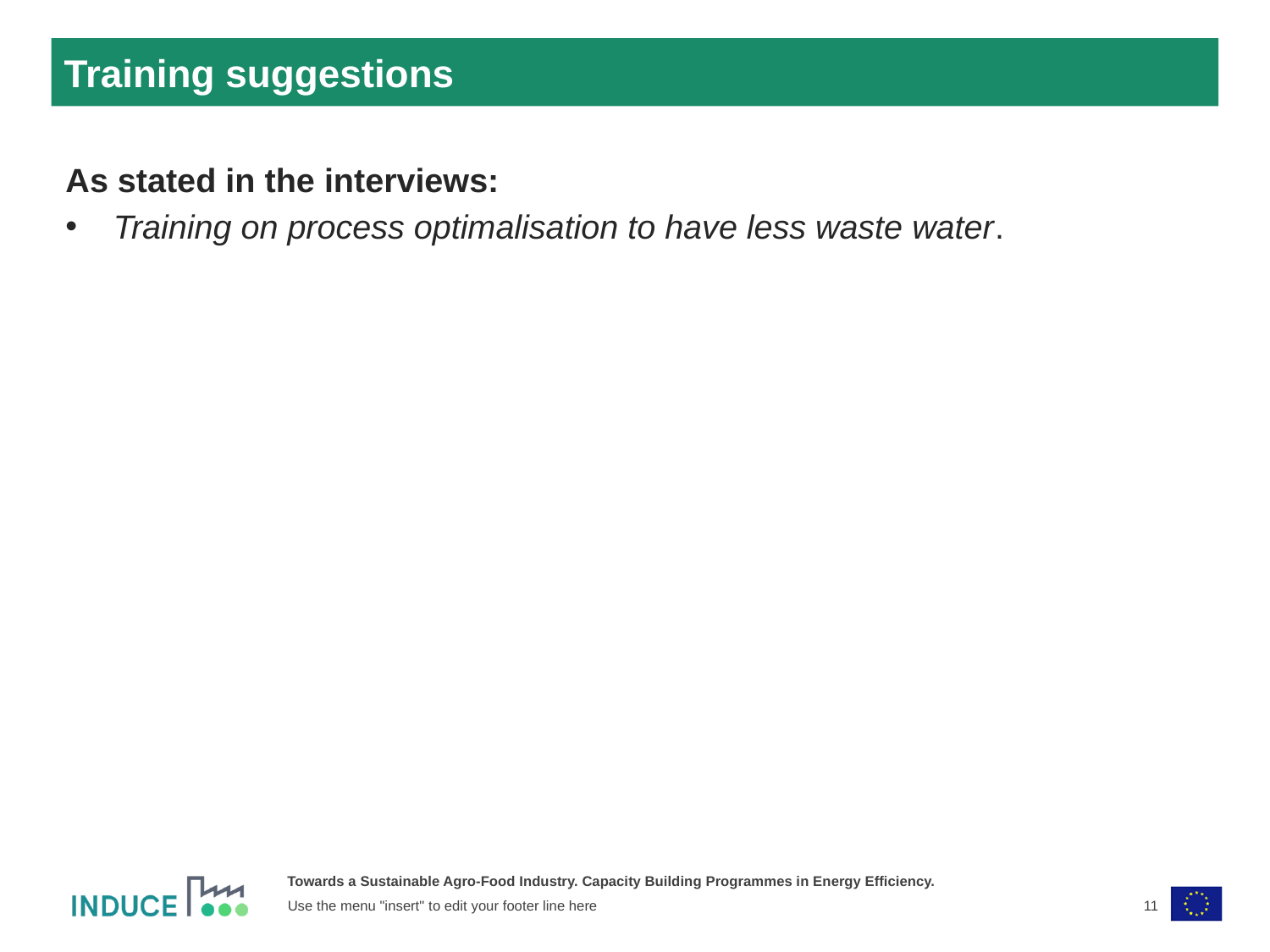

# Training suggestions

As stated in the interviews:
Training on process optimalisation to have less waste water.
11
Use the menu "insert" to edit your footer line here